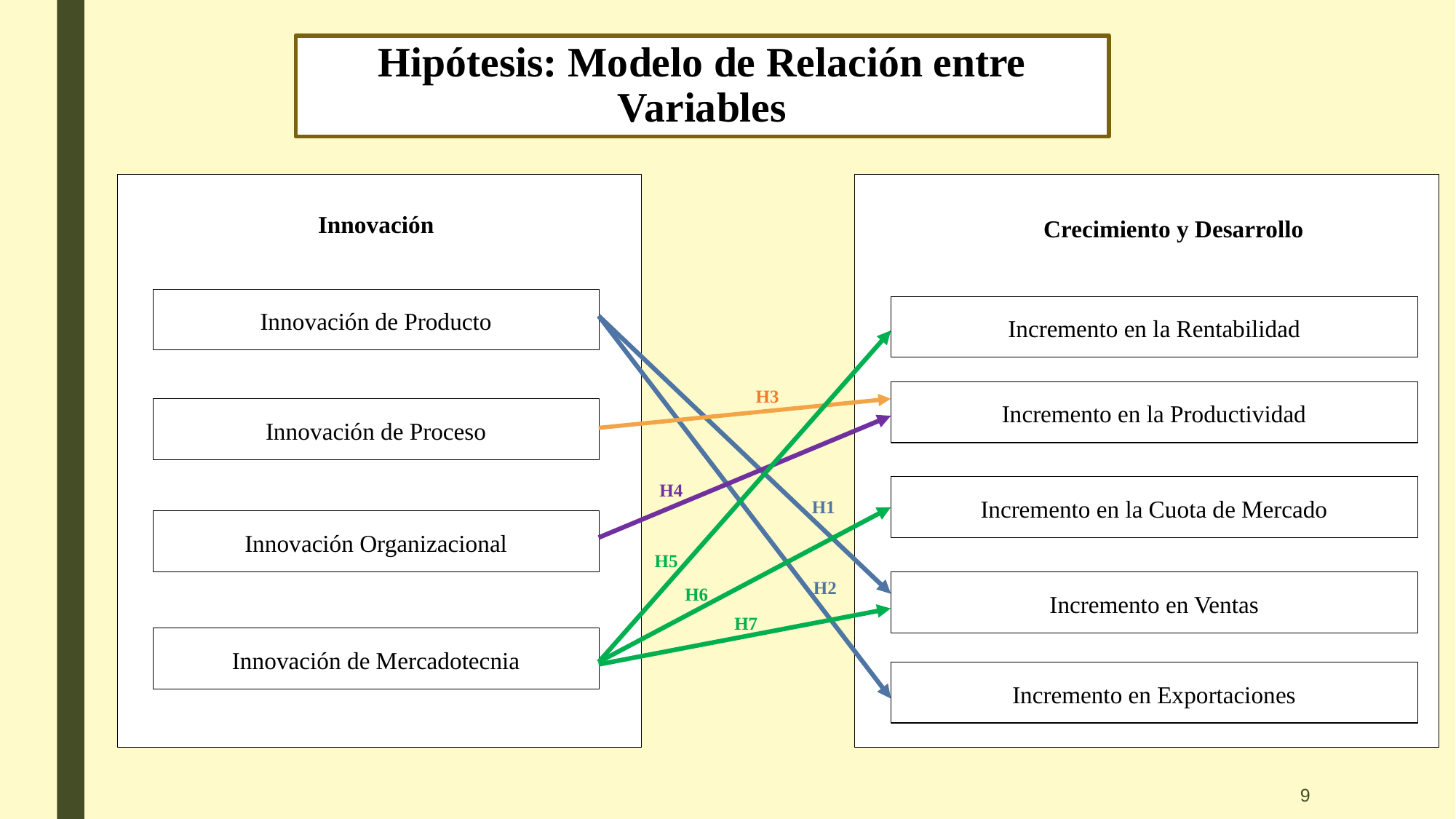

Hipótesis: Modelo de Relación entre Variables

Innovación
Innovación de Producto
Innovación de Proceso
Innovación Organizacional
Innovación de Mercadotecnia

Crecimiento y Desarrollo
Incremento en la Rentabilidad
Incremento en la Productividad
Incremento en la Cuota de Mercado
Incremento en Ventas
Incremento en Exportaciones
H3
H5
H6
H7
H2
H1
H4
9